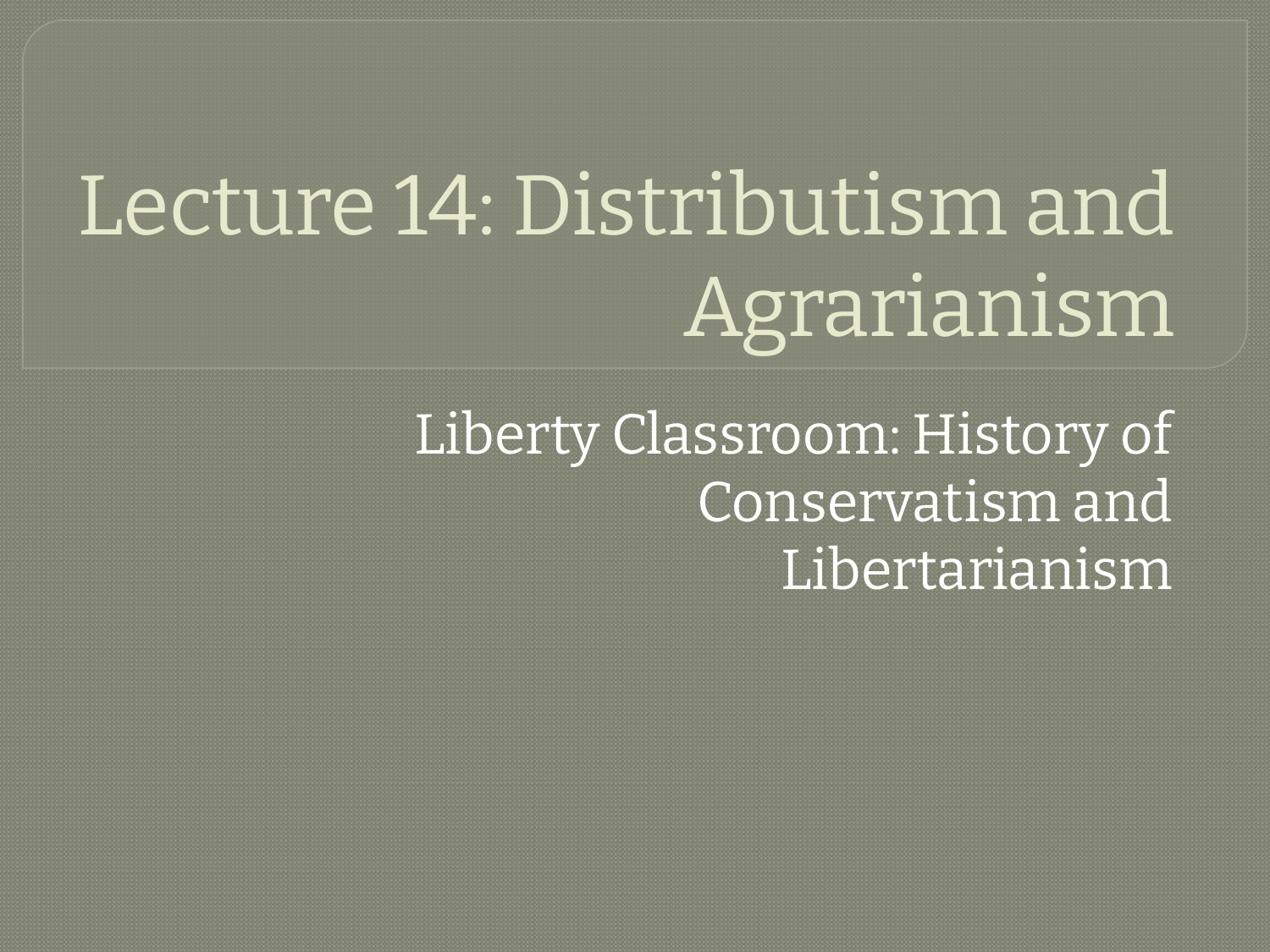

# Lecture 14: Distributism and Agrarianism
Liberty Classroom: History of Conservatism and Libertarianism